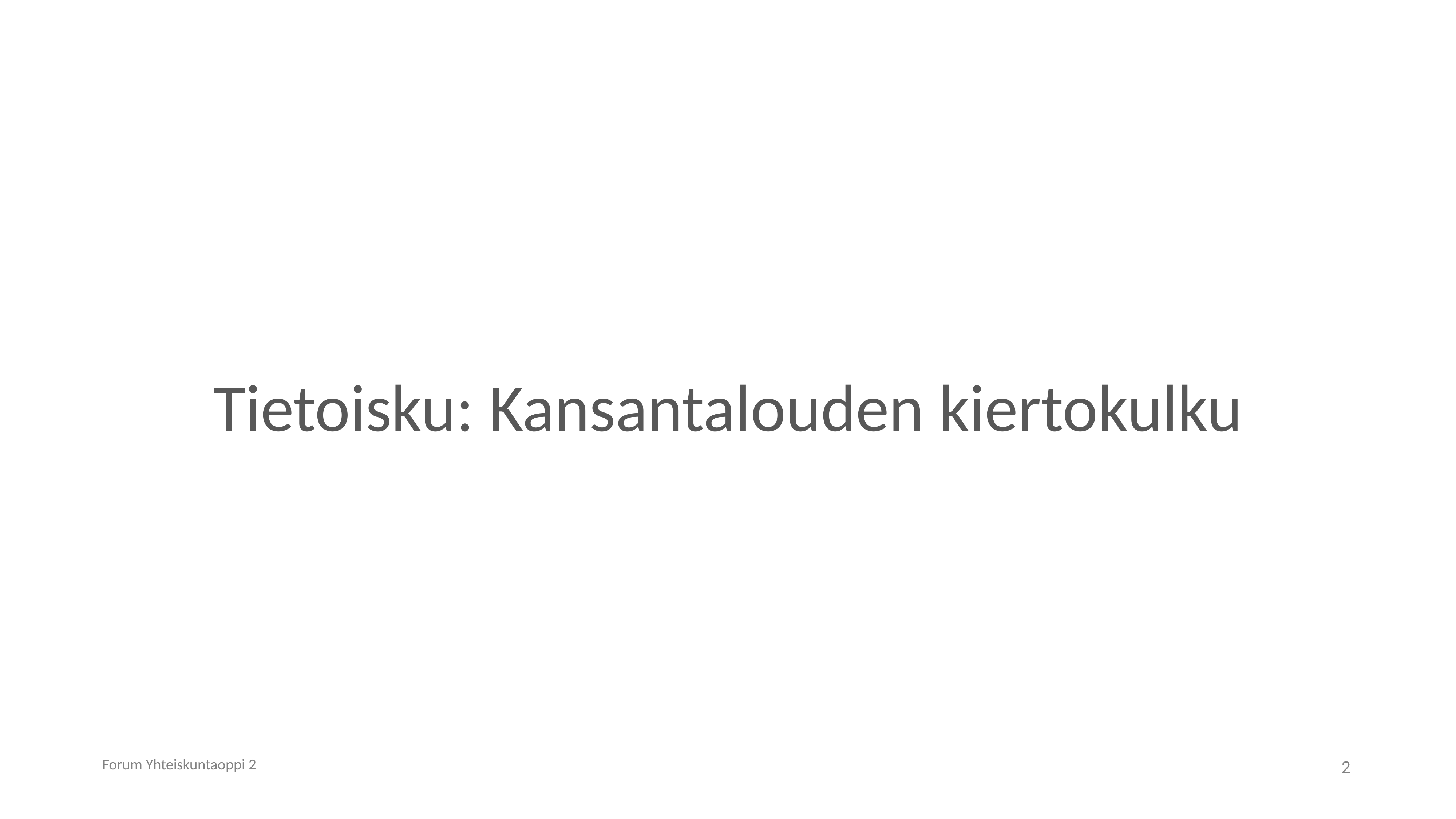

# Tietoisku: Kansantalouden kiertokulku
Forum Yhteiskuntaoppi 2
2